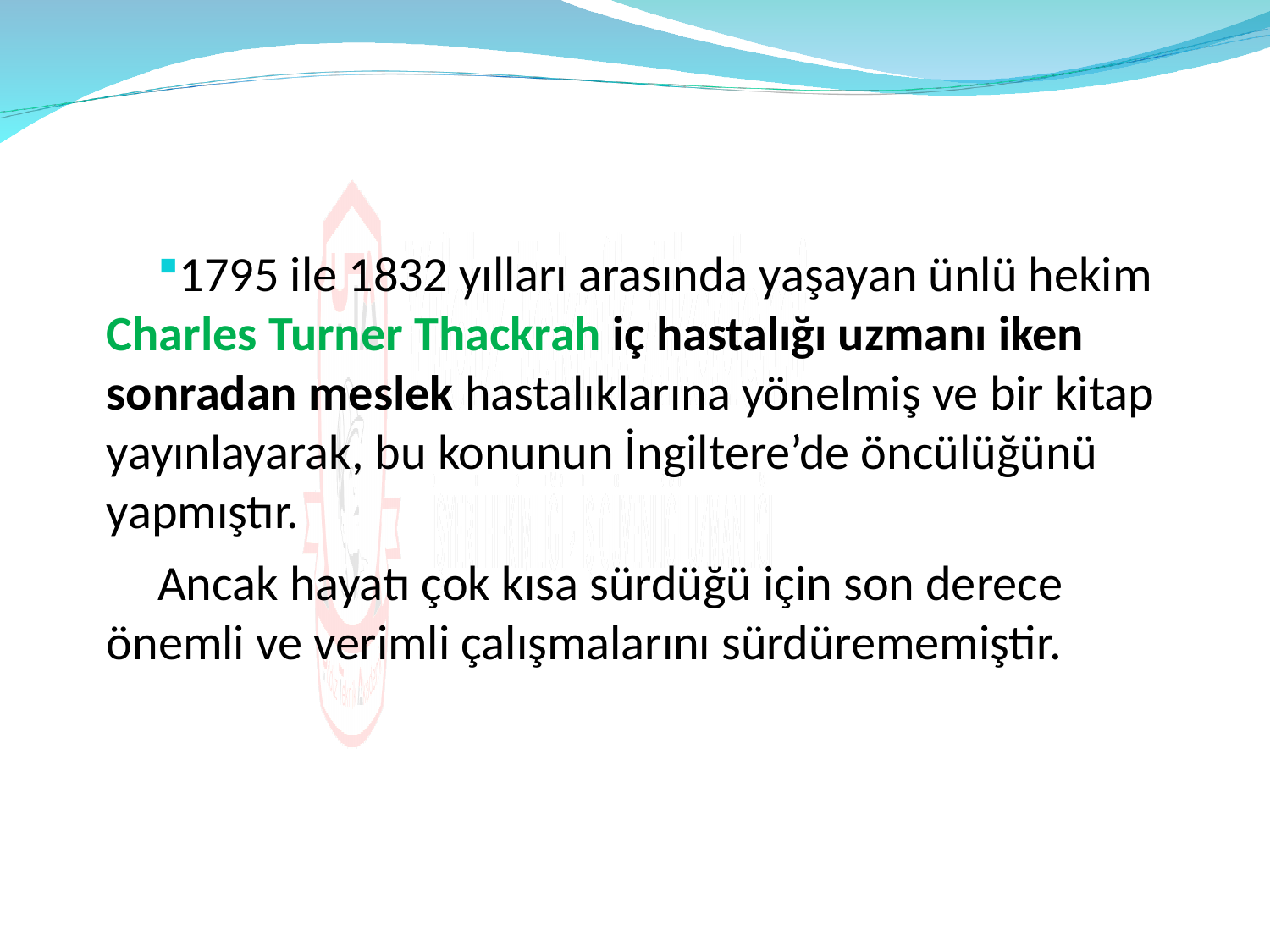

1795 ile 1832 yılları arasında yaşayan ünlü hekim Charles Turner Thackrah iç hastalığı uzmanı iken sonradan meslek hastalıklarına yönelmiş ve bir kitap yayınlayarak, bu konunun İngiltere’de öncülüğünü yapmıştır.
Ancak hayatı çok kısa sürdüğü için son derece önemli ve verimli çalışmalarını sürdürememiştir.